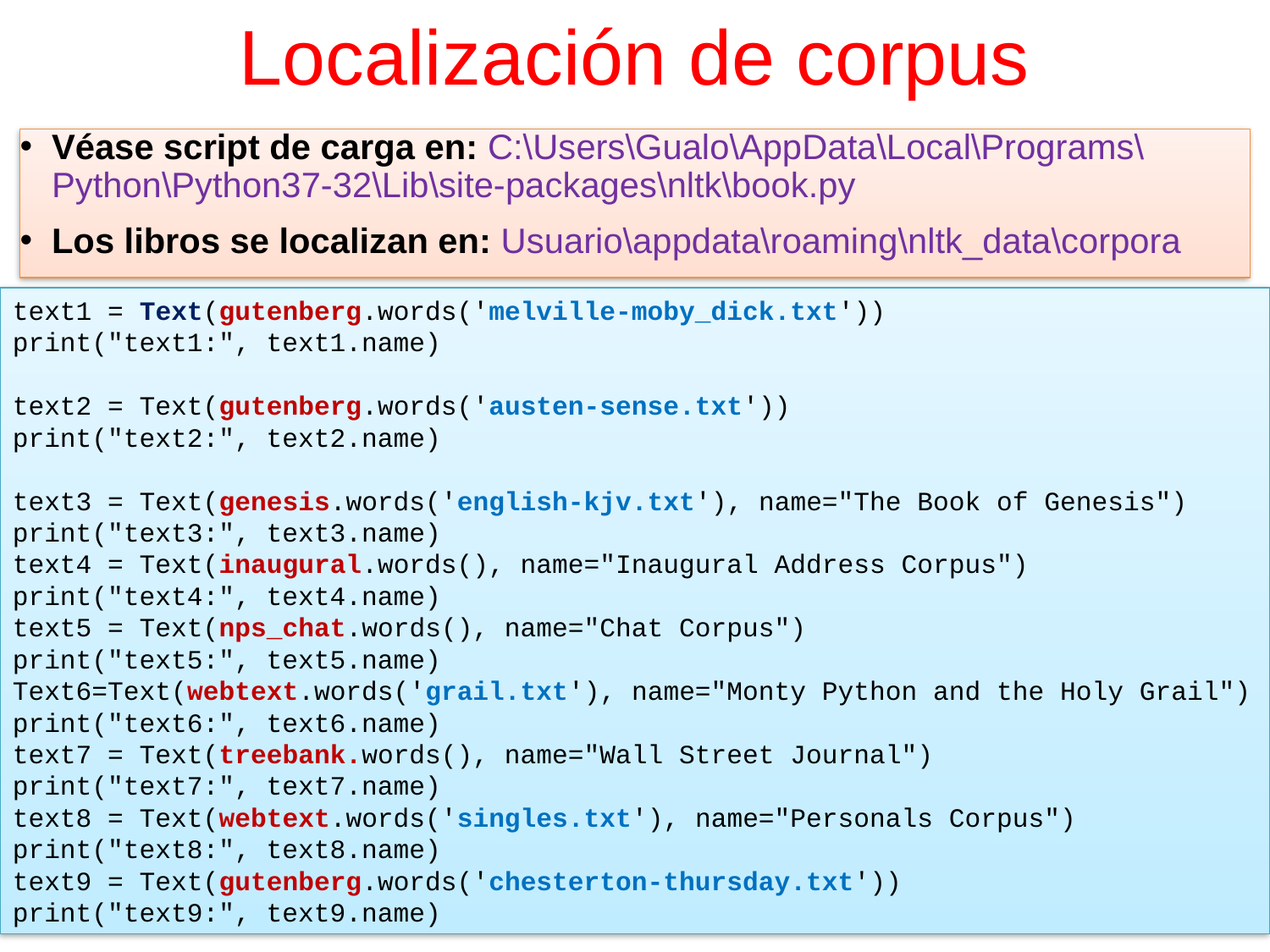

# Localización de corpus
Véase script de carga en: C:\Users\Gualo\AppData\Local\Programs\ Python\Python37-32\Lib\site-packages\nltk\book.py
Los libros se localizan en: Usuario\appdata\roaming\nltk_data\corpora
text1 = Text(gutenberg.words('melville-moby_dick.txt'))
print("text1:", text1.name)

text2 = Text(gutenberg.words('austen-sense.txt'))
print("text2:", text2.name)

text3 = Text(genesis.words('english-kjv.txt'), name="The Book of Genesis")
print("text3:", text3.name)
text4 = Text(inaugural.words(), name="Inaugural Address Corpus")
print("text4:", text4.name)
text5 = Text(nps_chat.words(), name="Chat Corpus")
print("text5:", text5.name)
Text6=Text(webtext.words('grail.txt'), name="Monty Python and the Holy Grail")
print("text6:", text6.name)
text7 = Text(treebank.words(), name="Wall Street Journal")
print("text7:", text7.name)
text8 = Text(webtext.words('singles.txt'), name="Personals Corpus")
print("text8:", text8.name)
text9 = Text(gutenberg.words('chesterton-thursday.txt'))
print("text9:", text9.name)